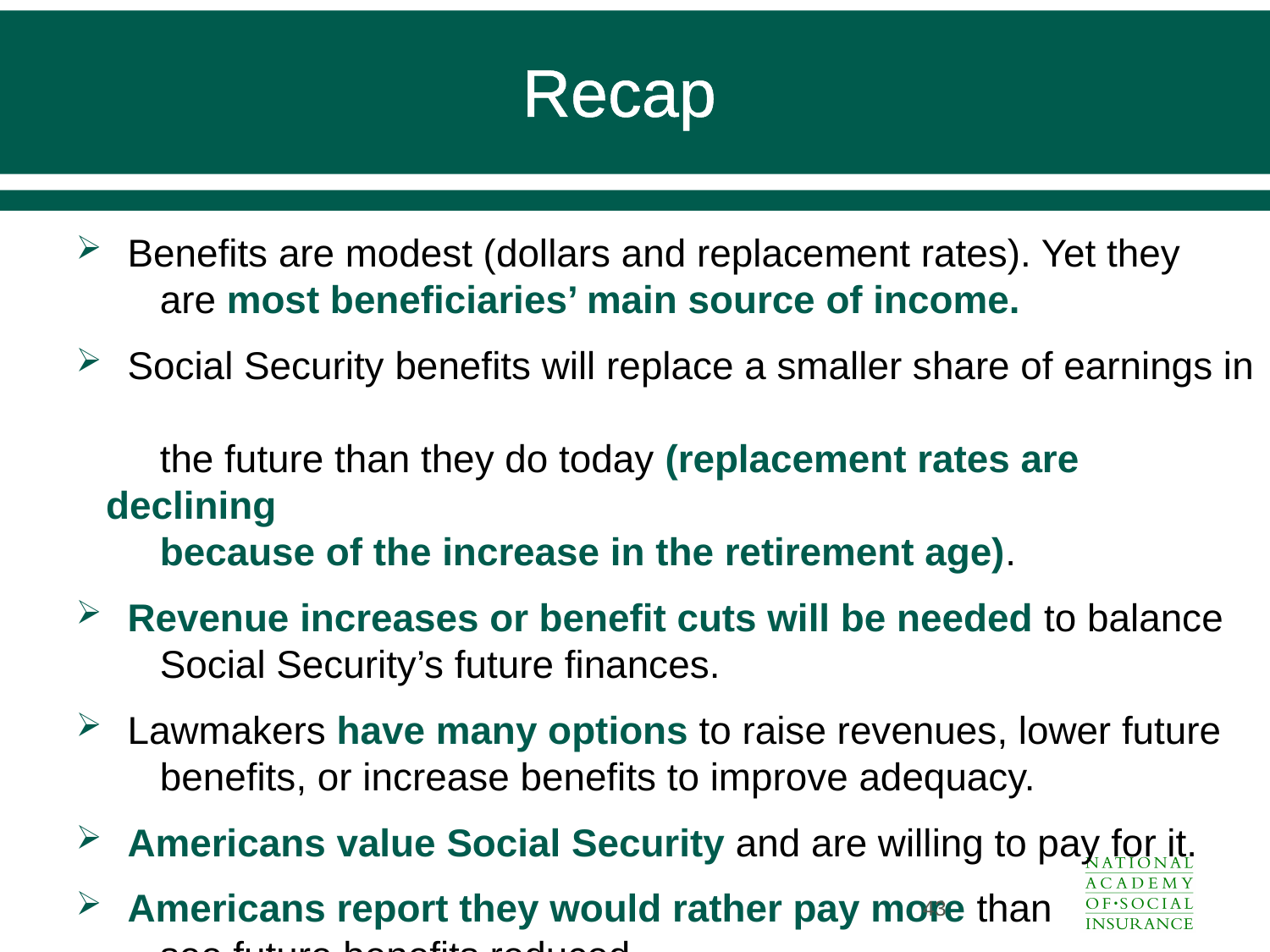

# Recap
  Benefits are modest (dollars and replacement rates). Yet they
     are most beneficiaries’ main source of income.
  Social Security benefits will replace a smaller share of earnings in
     the future than they do today (replacement rates are declining
     because of the increase in the retirement age).
  Revenue increases or benefit cuts will be needed to balance
     Social Security’s future finances.
  Lawmakers have many options to raise revenues, lower future
     benefits, or increase benefits to improve adequacy.
  Americans value Social Security and are willing to pay for it.
  Americans report they would rather pay more than
     see future benefits reduced.
43